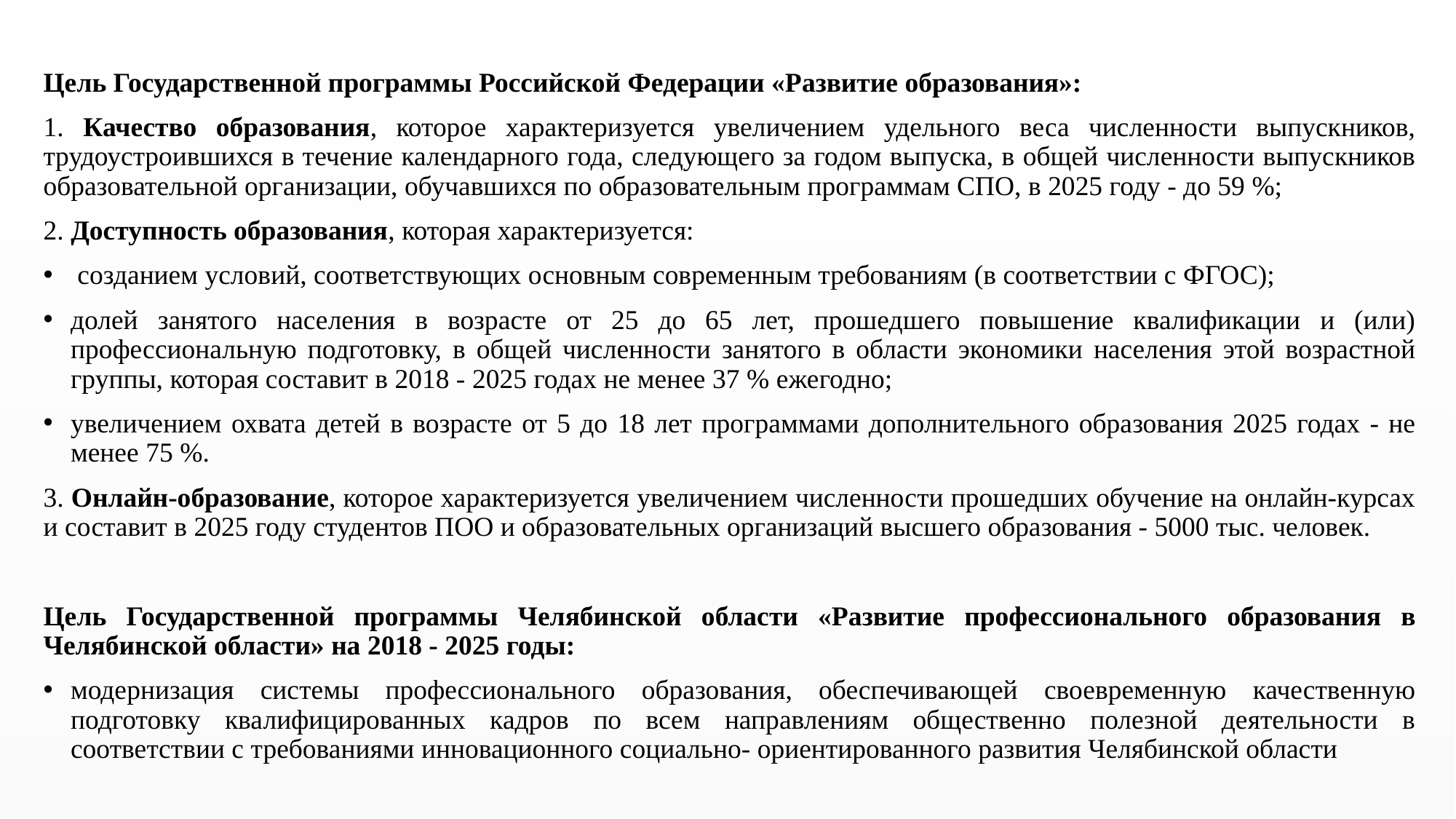

Цель Государственной программы Российской Федерации «Развитие образования»:
1. Качество образования, которое характеризуется увеличением удельного веса численности выпускников, трудоустроившихся в течение календарного года, следующего за годом выпуска, в общей численности выпускников образовательной организации, обучавшихся по образовательным программам СПО, в 2025 году - до 59 %;
2. Доступность образования, которая характеризуется:
 созданием условий, соответствующих основным современным требованиям (в соответствии с ФГОС);
долей занятого населения в возрасте от 25 до 65 лет, прошедшего повышение квалификации и (или) профессиональную подготовку, в общей численности занятого в области экономики населения этой возрастной группы, которая составит в 2018 - 2025 годах не менее 37 % ежегодно;
увеличением охвата детей в возрасте от 5 до 18 лет программами дополнительного образования 2025 годах - не менее 75 %.
3. Онлайн-образование, которое характеризуется увеличением численности прошедших обучение на онлайн-курсах и составит в 2025 году студентов ПОО и образовательных организаций высшего образования - 5000 тыс. человек.

Цель Государственной программы Челябинской области «Развитие профессионального образования в Челябинской области» на 2018 - 2025 годы:
модернизация системы профессионального образования, обеспечивающей своевременную качественную подготовку квалифицированных кадров по всем направлениям общественно полезной деятельности в соответствии с требованиями инновационного социально- ориентированного развития Челябинской области